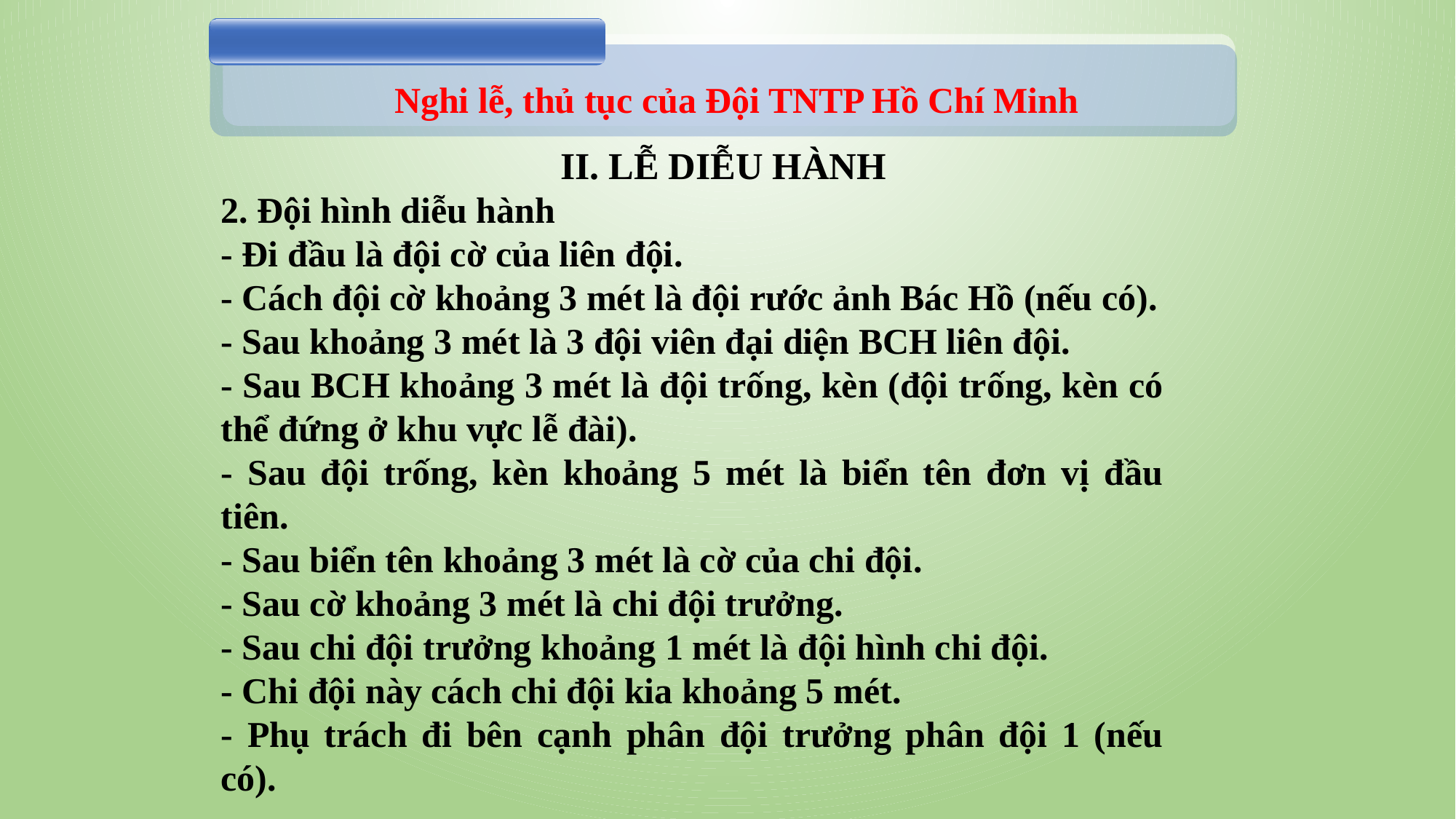

Nghi lễ, thủ tục của Đội TNTP Hồ Chí Minh
 II. LỄ DIỄU HÀNH
2. Đội hình diễu hành
- Đi đầu là đội cờ của liên đội.
- Cách đội cờ khoảng 3 mét là đội rước ảnh Bác Hồ (nếu có).
- Sau khoảng 3 mét là 3 đội viên đại diện BCH liên đội.
- Sau BCH khoảng 3 mét là đội trống, kèn (đội trống, kèn có thể đứng ở khu vực lễ đài).
- Sau đội trống, kèn khoảng 5 mét là biển tên đơn vị đầu tiên.
- Sau biển tên khoảng 3 mét là cờ của chi đội.
- Sau cờ khoảng 3 mét là chi đội trưởng.
- Sau chi đội trưởng khoảng 1 mét là đội hình chi đội.
- Chi đội này cách chi đội kia khoảng 5 mét.
- Phụ trách đi bên cạnh phân đội trưởng phân đội 1 (nếu có).